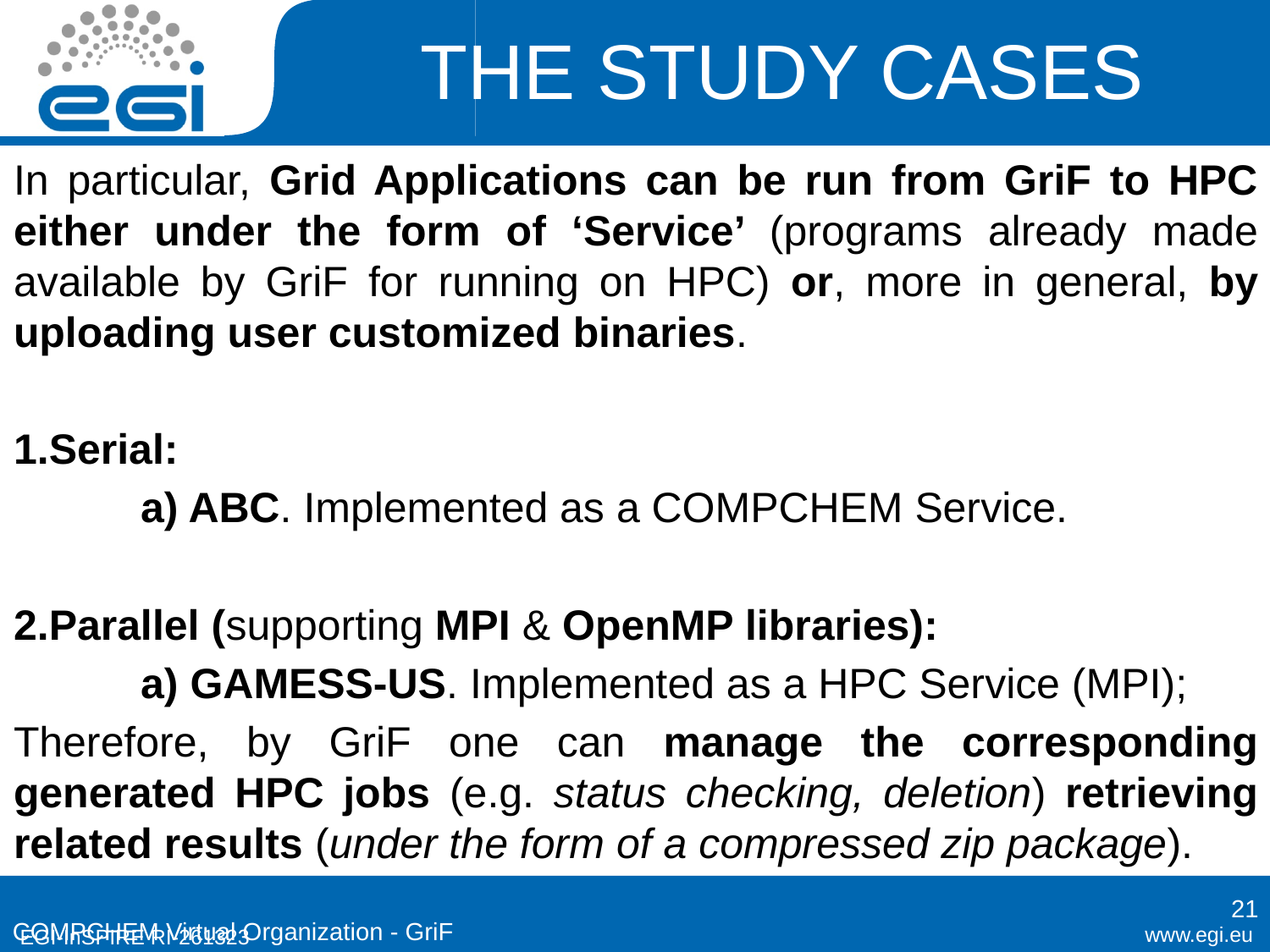

# THE STUDY CASES
In particular, Grid Applications can be run from GriF to HPC either under the form of ‘Service’ (programs already made available by GriF for running on HPC) or, more in general, by uploading user customized binaries.

Serial:
	a) ABC. Implemented as a COMPCHEM Service.

Parallel (supporting MPI & OpenMP libraries):
	a) GAMESS-US. Implemented as a HPC Service (MPI);
Therefore, by GriF one can manage the corresponding generated HPC jobs (e.g. status checking, deletion) retrieving related results (under the form of a compressed zip package).

21
COMPCHEM Virtual Organization - GriF